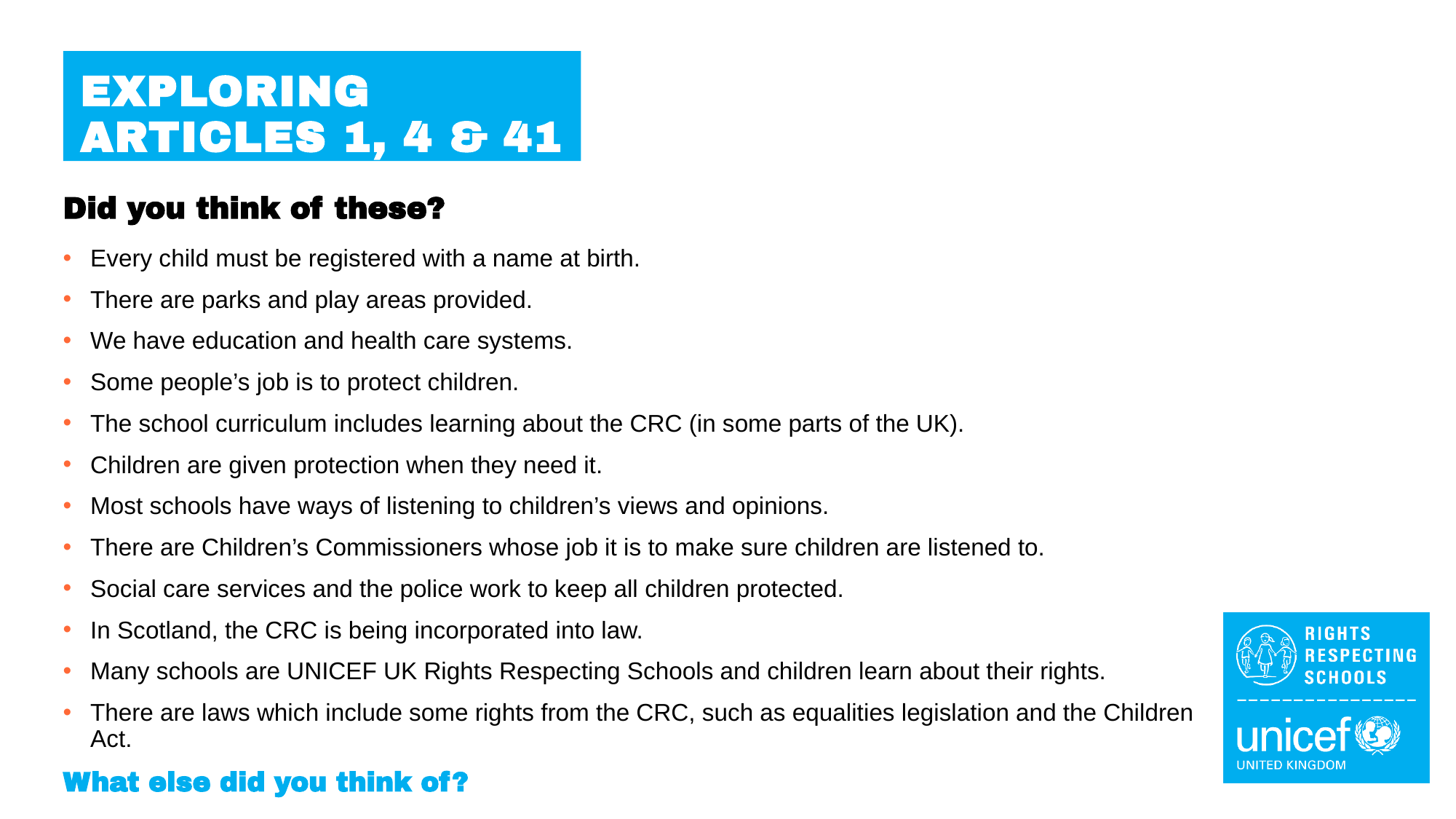

EXPLORING ARTICLES 1, 4 & 41
Did you think of these?
Every child must be registered with a name at birth.
There are parks and play areas provided.
We have education and health care systems.
Some people’s job is to protect children.
The school curriculum includes learning about the CRC (in some parts of the UK).
Children are given protection when they need it.
Most schools have ways of listening to children’s views and opinions.
There are Children’s Commissioners whose job it is to make sure children are listened to.
Social care services and the police work to keep all children protected.
In Scotland, the CRC is being incorporated into law.
Many schools are UNICEF UK Rights Respecting Schools and children learn about their rights.
There are laws which include some rights from the CRC, such as equalities legislation and the Children Act.

What else did you think of?